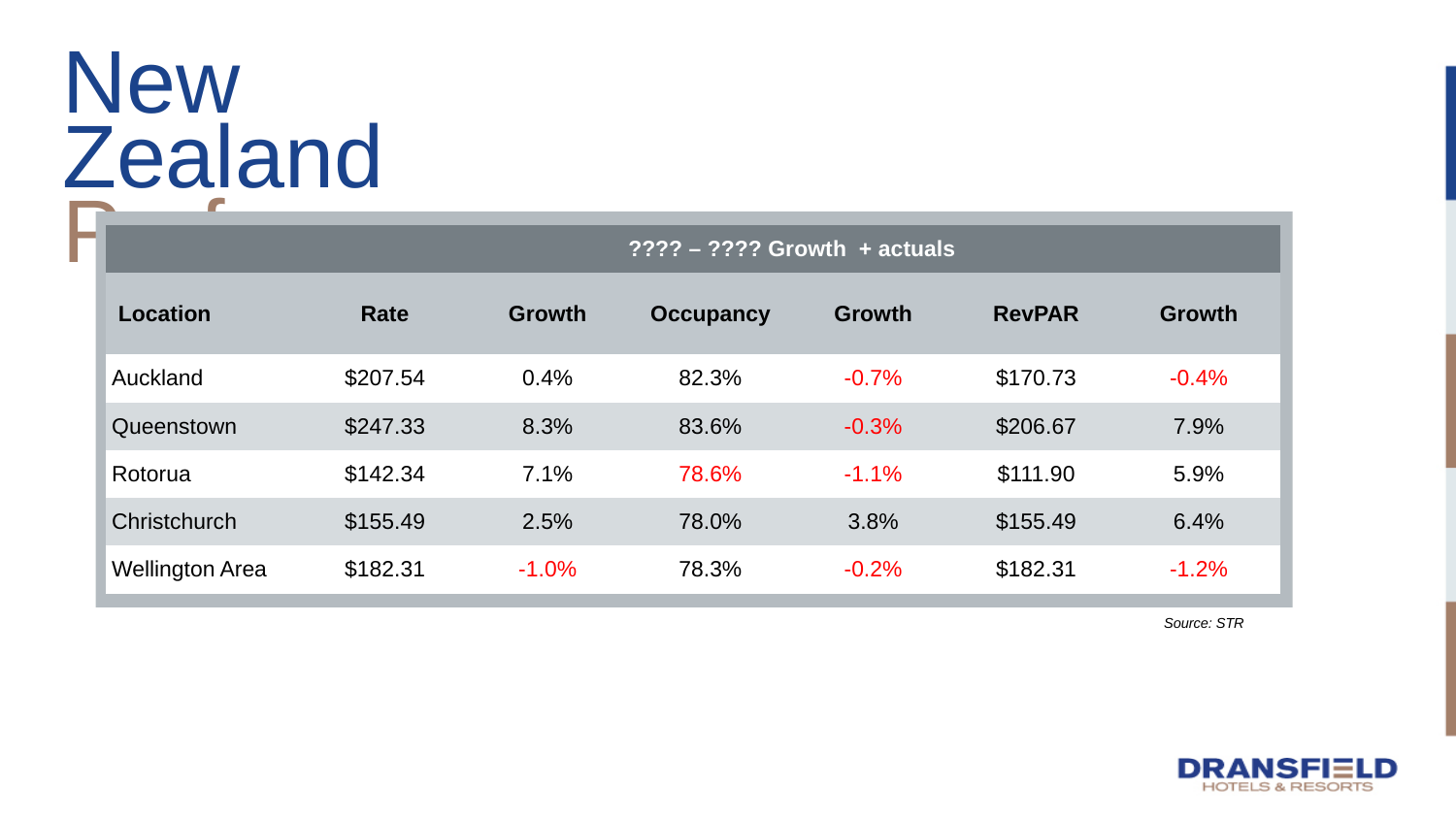

New Zealand Performance

|  | ???? – ???? Growth + actuals |  |  |  |  |  |
| --- | --- | --- | --- | --- | --- | --- |
| Location | Rate | Growth | Occupancy | Growth | RevPAR | Growth |
| Auckland | $207.54 | 0.4% | 82.3% | -0.7% | $170.73 | -0.4% |
| Queenstown | $247.33 | 8.3% | 83.6% | -0.3% | $206.67 | 7.9% |
| Rotorua | $142.34 | 7.1% | 78.6% | -1.1% | $111.90 | 5.9% |
| Christchurch | $155.49 | 2.5% | 78.0% | 3.8% | $155.49 | 6.4% |
| Wellington Area | $182.31 | -1.0% | 78.3% | -0.2% | $182.31 | -1.2% |
Source: STR